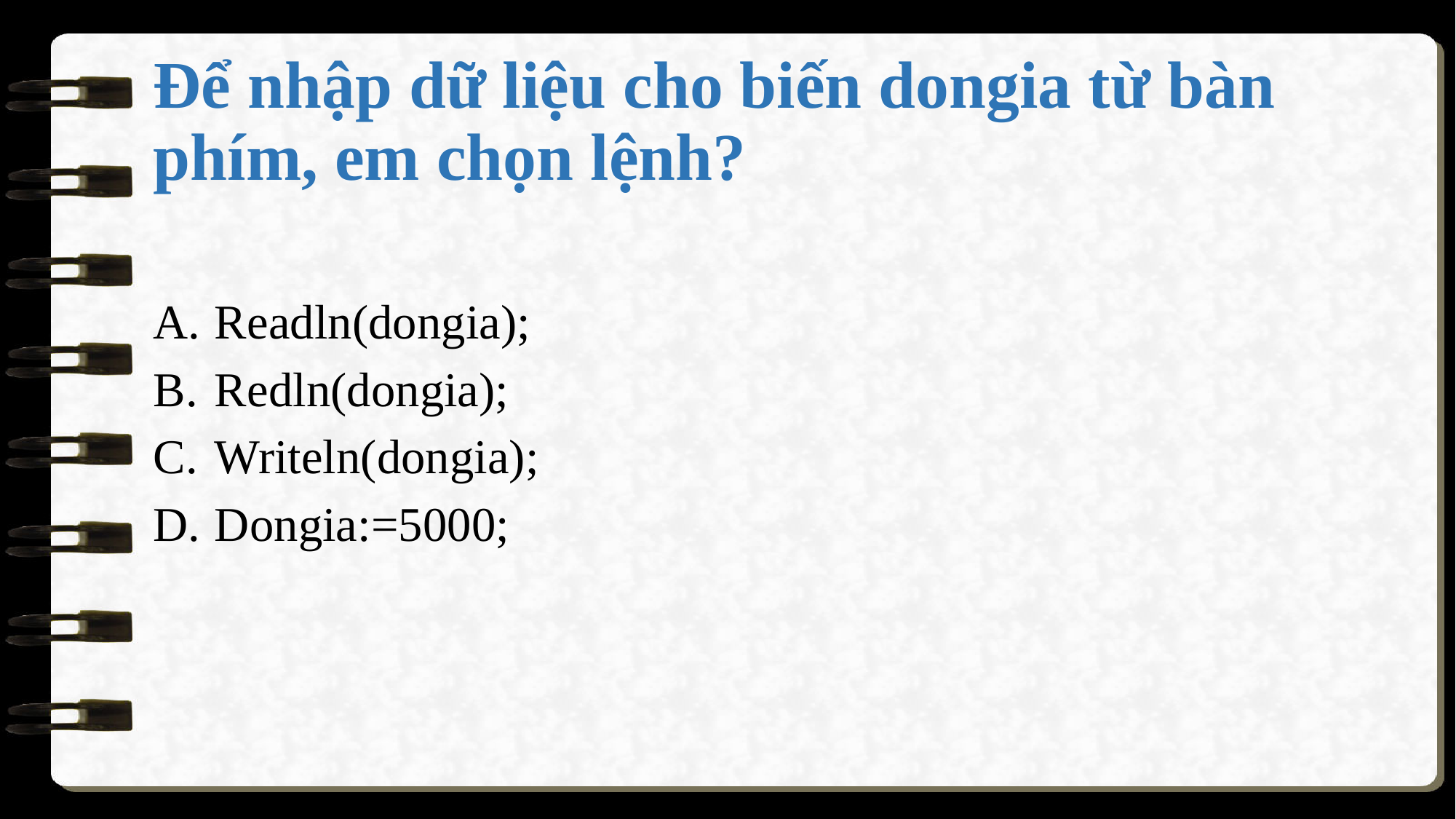

# Để nhập dữ liệu cho biến dongia từ bàn phím, em chọn lệnh?

Readln(dongia);
Redln(dongia);
Writeln(dongia);
Dongia:=5000;